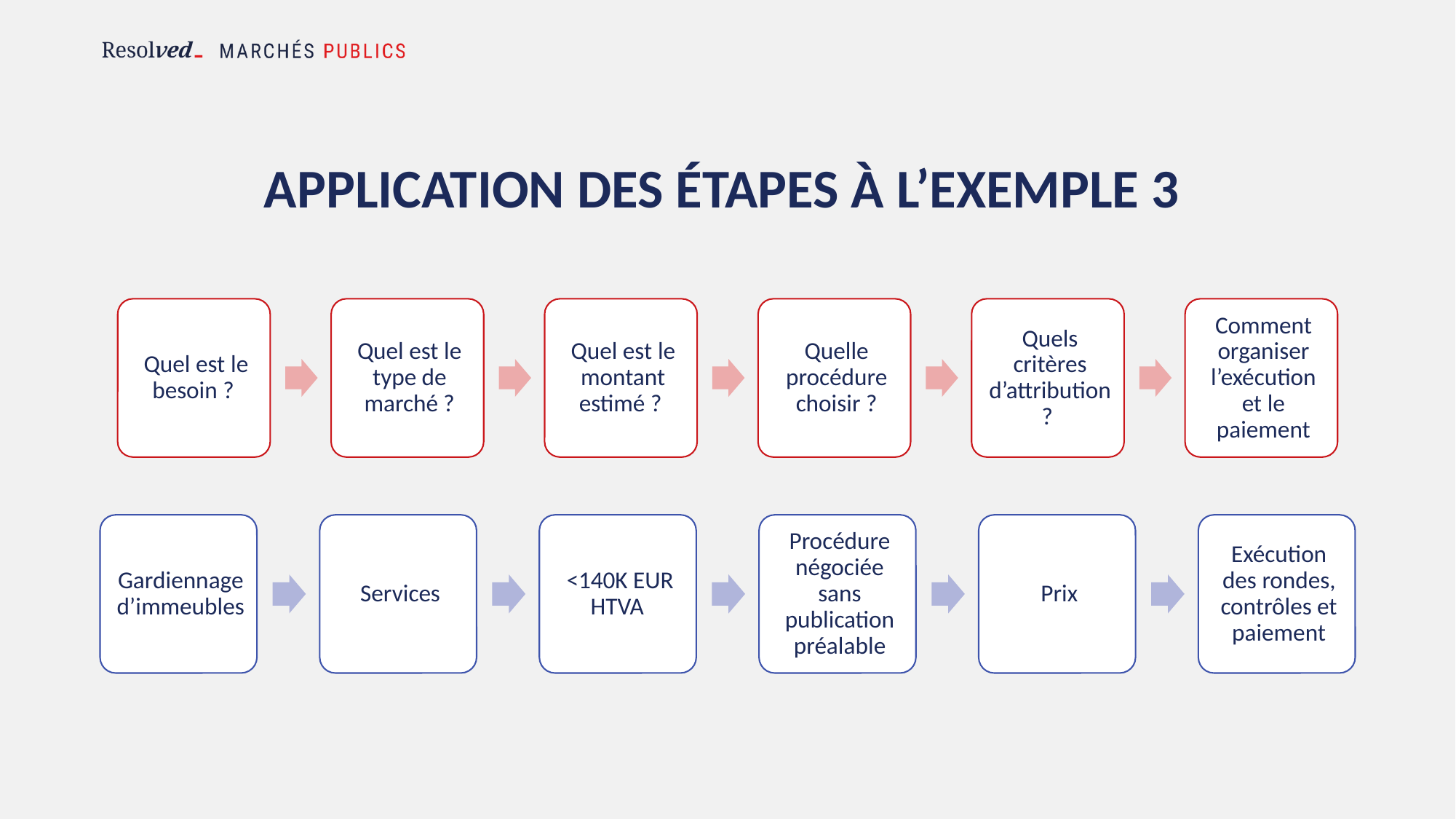

# Application des étapes à l’exemple 3
Quel est le besoin ?

Quel est le type de marché ?

Quel est le montant estimé ?

Quelle procédure choisir ?

Quels critères d’attribution ?

Comment organiser l’exécution et le paiement
Gardiennage d’immeubles

Services

<140K EUR HTVA

Procédure négociée sans publication préalable

Prix

Exécution des rondes, contrôles et paiement